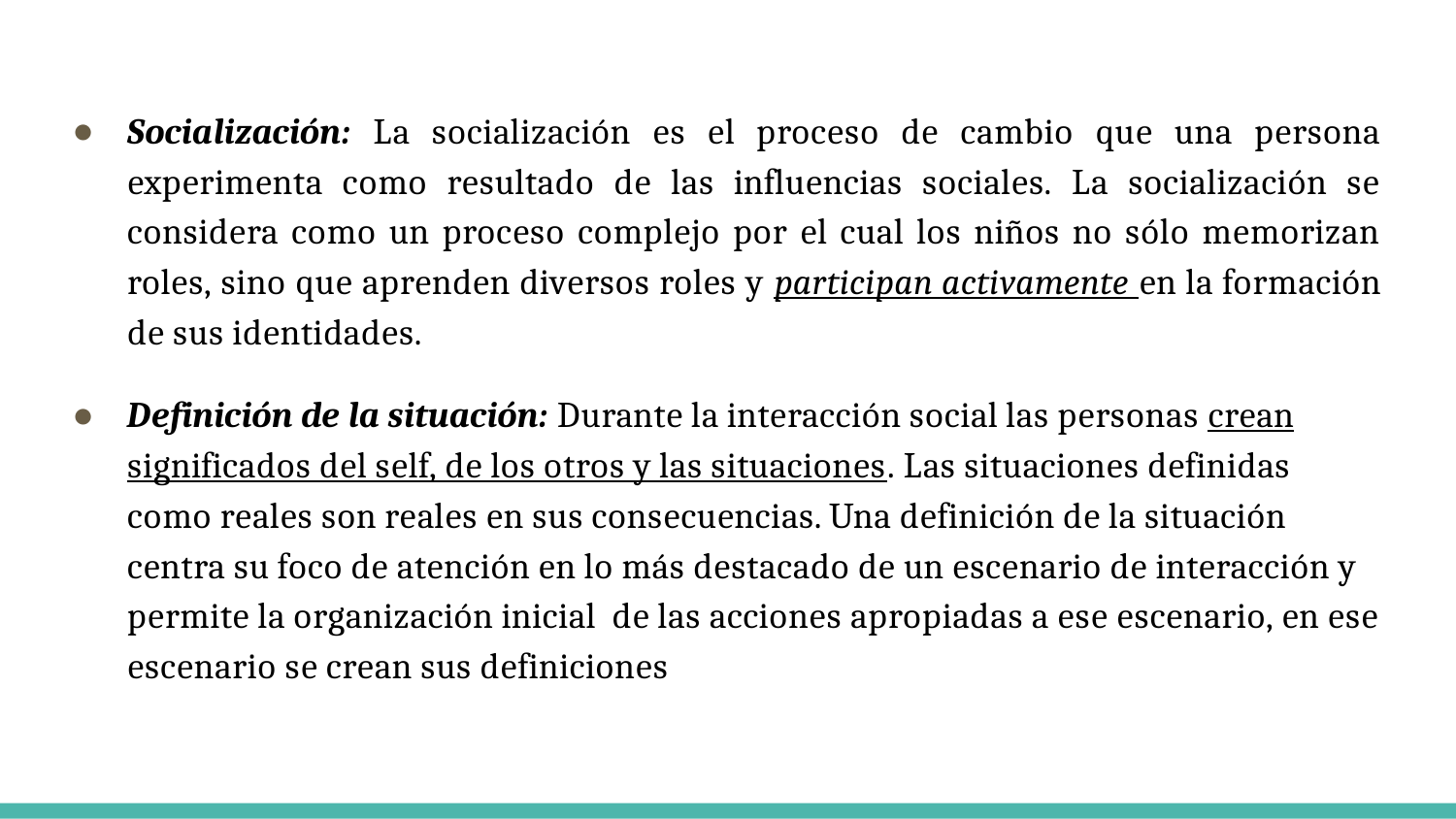

Socialización: La socialización es el proceso de cambio que una persona experimenta como resultado de las influencias sociales. La socialización se considera como un proceso complejo por el cual los niños no sólo memorizan roles, sino que aprenden diversos roles y participan activamente en la formación de sus identidades.
Definición de la situación: Durante la interacción social las personas crean significados del self, de los otros y las situaciones. Las situaciones definidas como reales son reales en sus consecuencias. Una definición de la situación centra su foco de atención en lo más destacado de un escenario de interacción y permite la organización inicial  de las acciones apropiadas a ese escenario, en ese escenario se crean sus definiciones